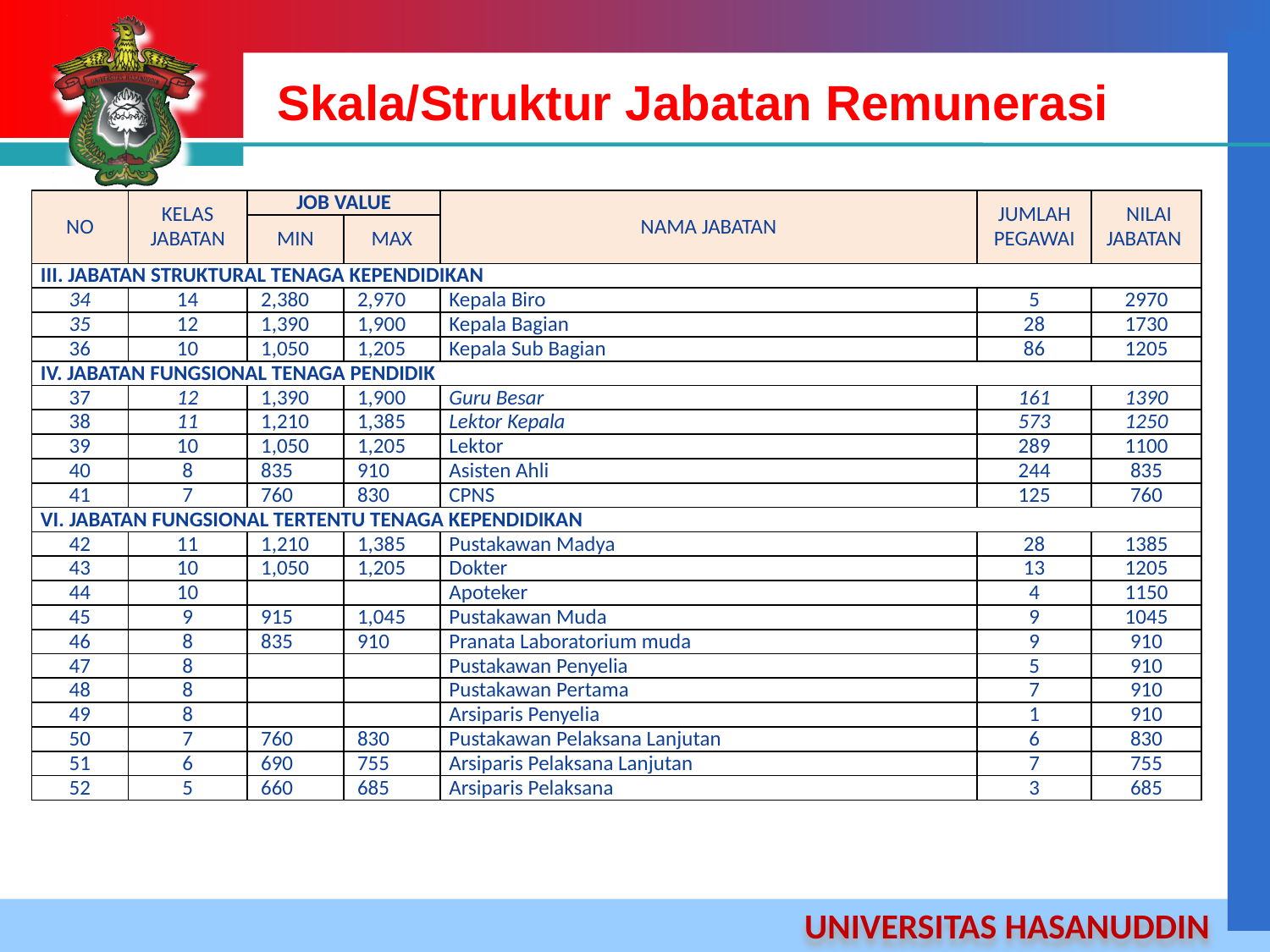

# Skala/Struktur Jabatan Remunerasi
| NO | KELAS JABATAN | JOB VALUE |  | NAMA JABATAN | JUMLAH PEGAWAI | NILAI JABATAN |
| --- | --- | --- | --- | --- | --- | --- |
|  |  | MIN | MAX |  |  |  |
| III. JABATAN STRUKTURAL TENAGA KEPENDIDIKAN |  |  |  |  |  |  |
| 34 | 14 | 2,380 | 2,970 | Kepala Biro | 5 | 2970 |
| 35 | 12 | 1,390 | 1,900 | Kepala Bagian | 28 | 1730 |
| 36 | 10 | 1,050 | 1,205 | Kepala Sub Bagian | 86 | 1205 |
| IV. JABATAN FUNGSIONAL TENAGA PENDIDIK |  |  |  |  |  |  |
| 37 | 12 | 1,390 | 1,900 | Guru Besar | 161 | 1390 |
| 38 | 11 | 1,210 | 1,385 | Lektor Kepala | 573 | 1250 |
| 39 | 10 | 1,050 | 1,205 | Lektor | 289 | 1100 |
| 40 | 8 | 835 | 910 | Asisten Ahli | 244 | 835 |
| 41 | 7 | 760 | 830 | CPNS | 125 | 760 |
| VI. JABATAN FUNGSIONAL TERTENTU TENAGA KEPENDIDIKAN |  |  |  |  |  |  |
| 42 | 11 | 1,210 | 1,385 | Pustakawan Madya | 28 | 1385 |
| 43 | 10 | 1,050 | 1,205 | Dokter | 13 | 1205 |
| 44 | 10 |  |  | Apoteker | 4 | 1150 |
| 45 | 9 | 915 | 1,045 | Pustakawan Muda | 9 | 1045 |
| 46 | 8 | 835 | 910 | Pranata Laboratorium muda | 9 | 910 |
| 47 | 8 |  |  | Pustakawan Penyelia | 5 | 910 |
| 48 | 8 |  |  | Pustakawan Pertama | 7 | 910 |
| 49 | 8 |  |  | Arsiparis Penyelia | 1 | 910 |
| 50 | 7 | 760 | 830 | Pustakawan Pelaksana Lanjutan | 6 | 830 |
| 51 | 6 | 690 | 755 | Arsiparis Pelaksana Lanjutan | 7 | 755 |
| 52 | 5 | 660 | 685 | Arsiparis Pelaksana | 3 | 685 |